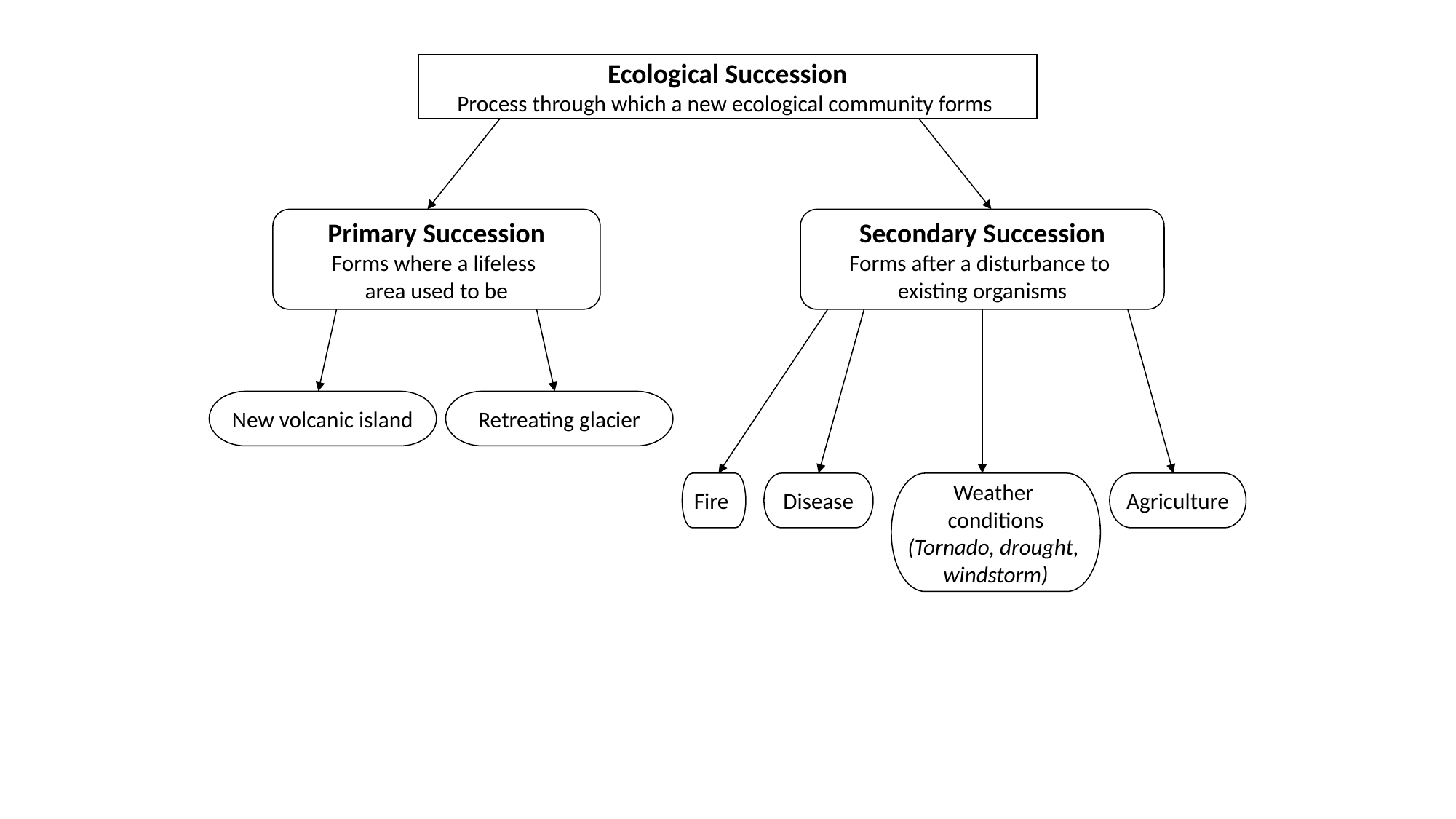

Ecological Succession
Process through which a new ecological community forms

Primary Succession
Forms where a lifeless
area used to be
Secondary Succession
Forms after a disturbance to
existing organisms

New volcanic island
Retreating glacier
Fire
Disease
Weather
conditions
(Tornado, drought,
windstorm)
Agriculture